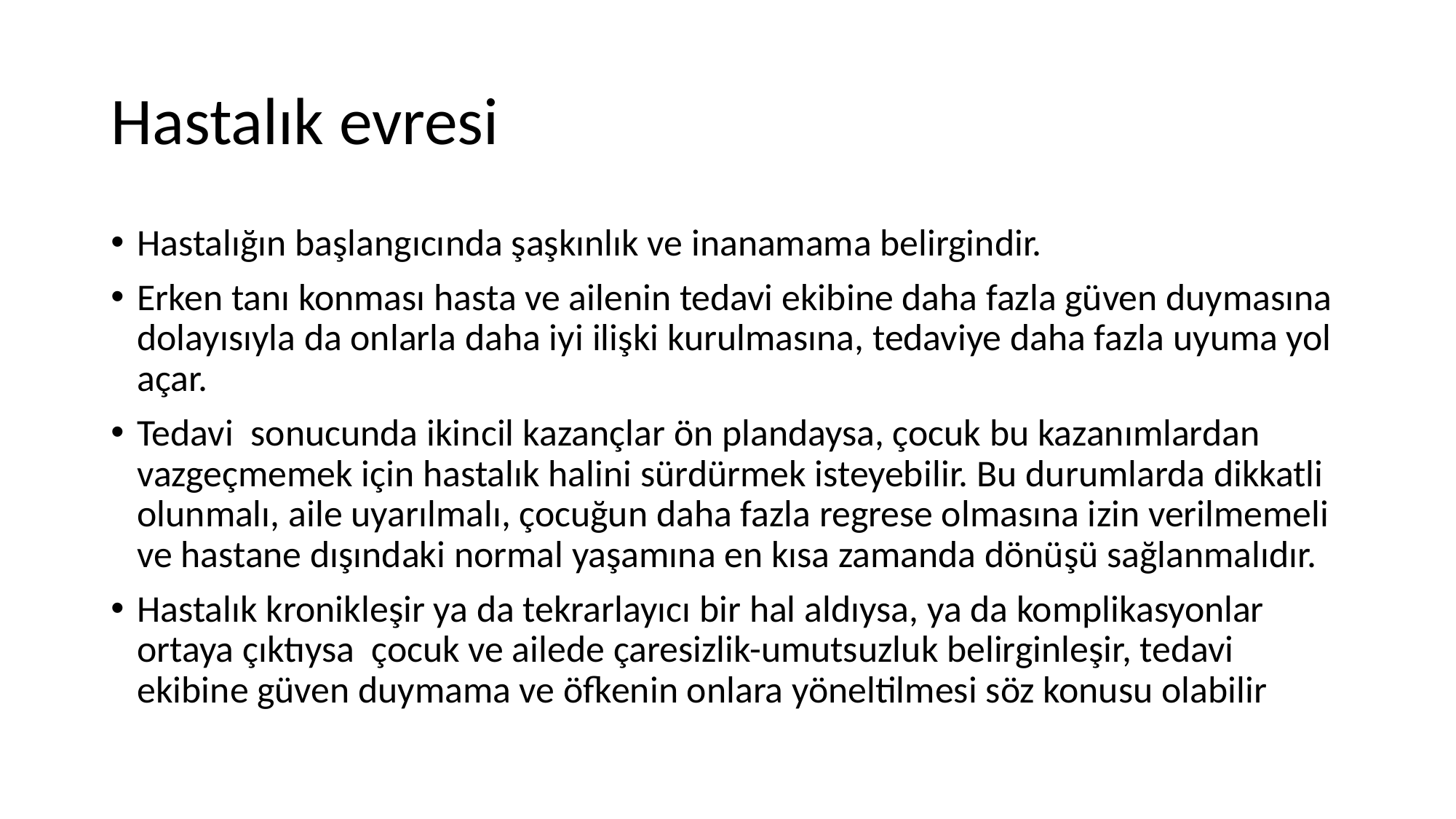

# Hastalık evresi
Hastalığın başlangıcında şaşkınlık ve inanamama belirgindir.
Erken tanı konması hasta ve ailenin tedavi ekibine daha fazla güven duymasına dolayısıyla da onlarla daha iyi ilişki kurulmasına, tedaviye daha fazla uyuma yol açar.
Tedavi  sonucunda ikincil kazançlar ön plandaysa, çocuk bu kazanımlardan vazgeçmemek için hastalık halini sürdürmek isteyebilir. Bu durumlarda dikkatli olunmalı, aile uyarılmalı, çocuğun daha fazla regrese olmasına izin verilmemeli ve hastane dışındaki normal yaşamına en kısa zamanda dönüşü sağlanmalıdır.
Hastalık kronikleşir ya da tekrarlayıcı bir hal aldıysa, ya da komplikasyonlar ortaya çıktıysa  çocuk ve ailede çaresizlik-umutsuzluk belirginleşir, tedavi ekibine güven duymama ve öfkenin onlara yöneltilmesi söz konusu olabilir